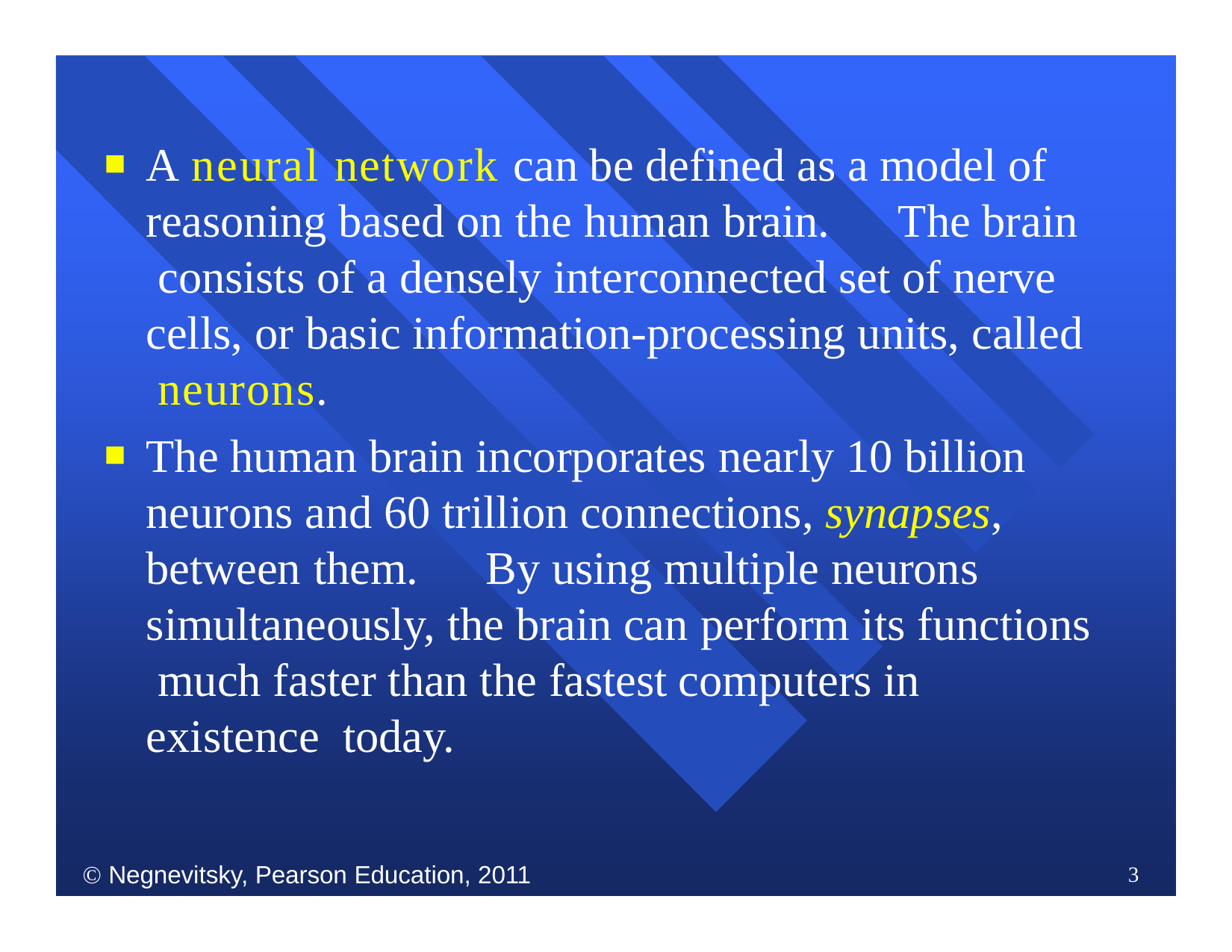

A neural network can be defined as a model of  reasoning based on the human brain.	The brain  consists of a densely interconnected set of nerve  cells, or basic information-processing units, called  neurons.
The human brain incorporates nearly 10 billion  neurons and 60 trillion connections, synapses,  between them.	By using multiple neurons  simultaneously, the brain can perform its functions  much faster than the fastest computers in existence  today.
© Negnevitsky, Pearson Education, 2011
3